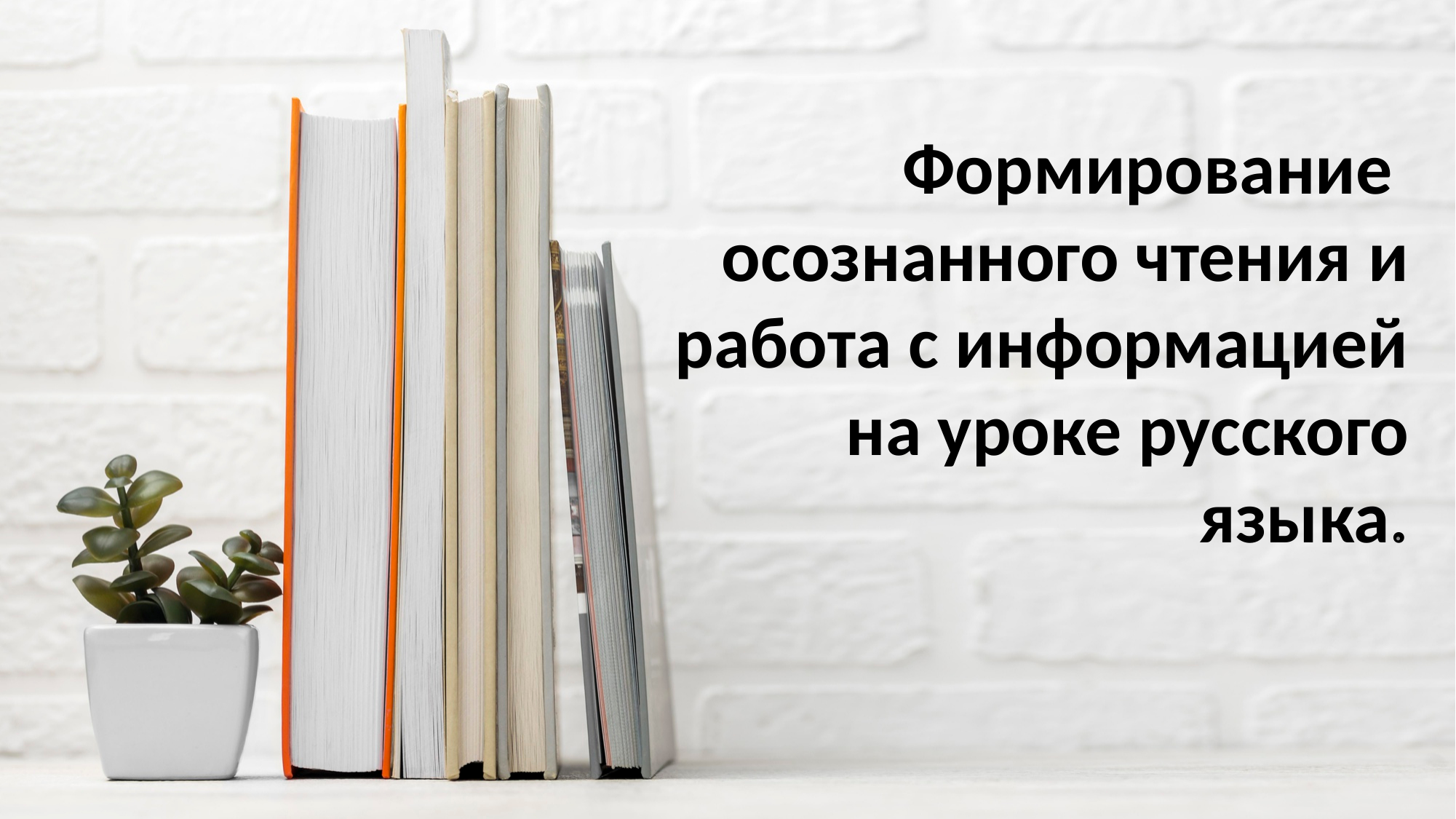

# Формирование  осознанного чтения и работа с информацией на уроке русского языка.
.